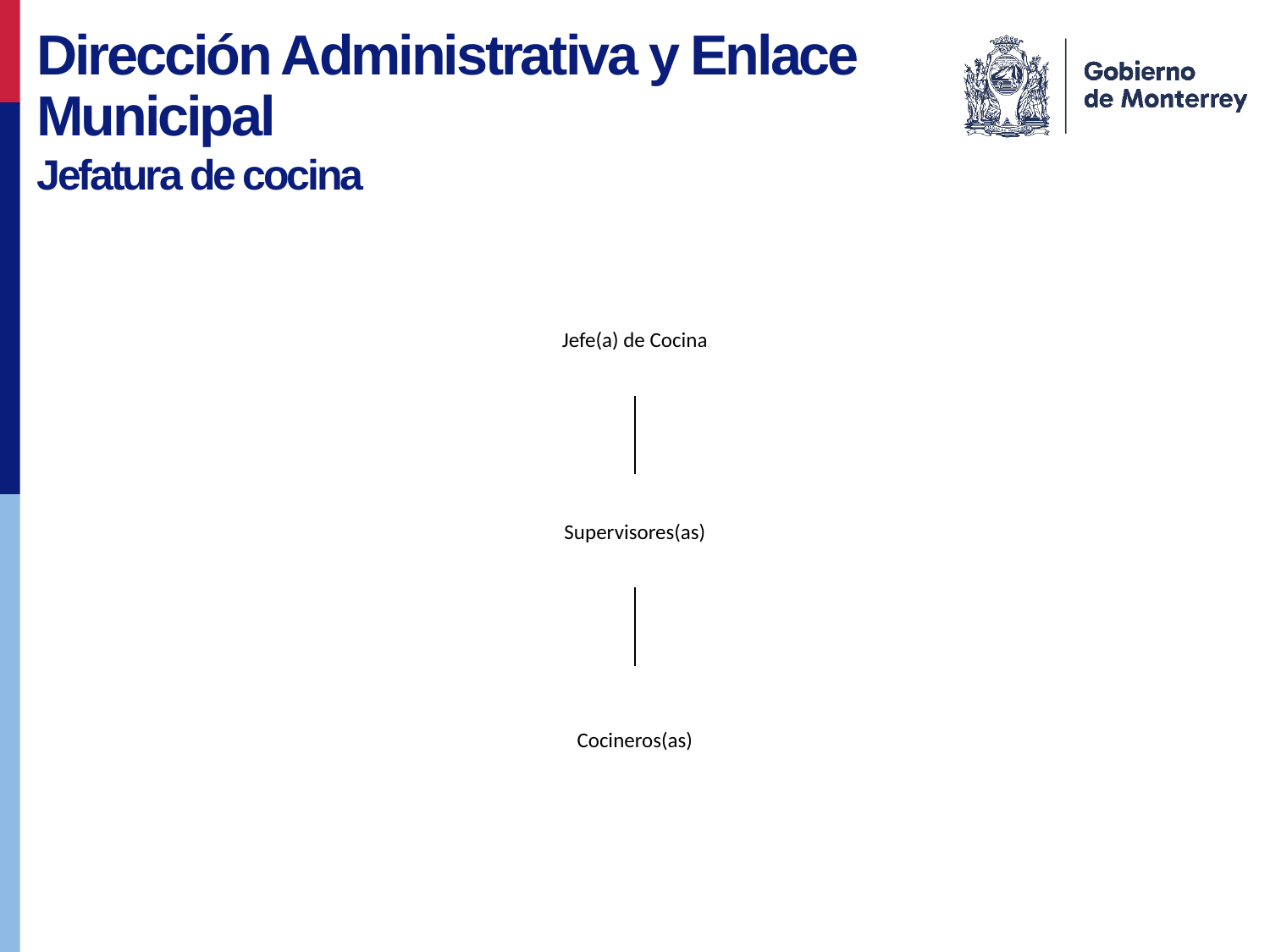

Dirección Administrativa y Enlace Municipal
Jefatura de cocina
Jefe(a) de Cocina
Supervisores(as)
Cocineros(as)